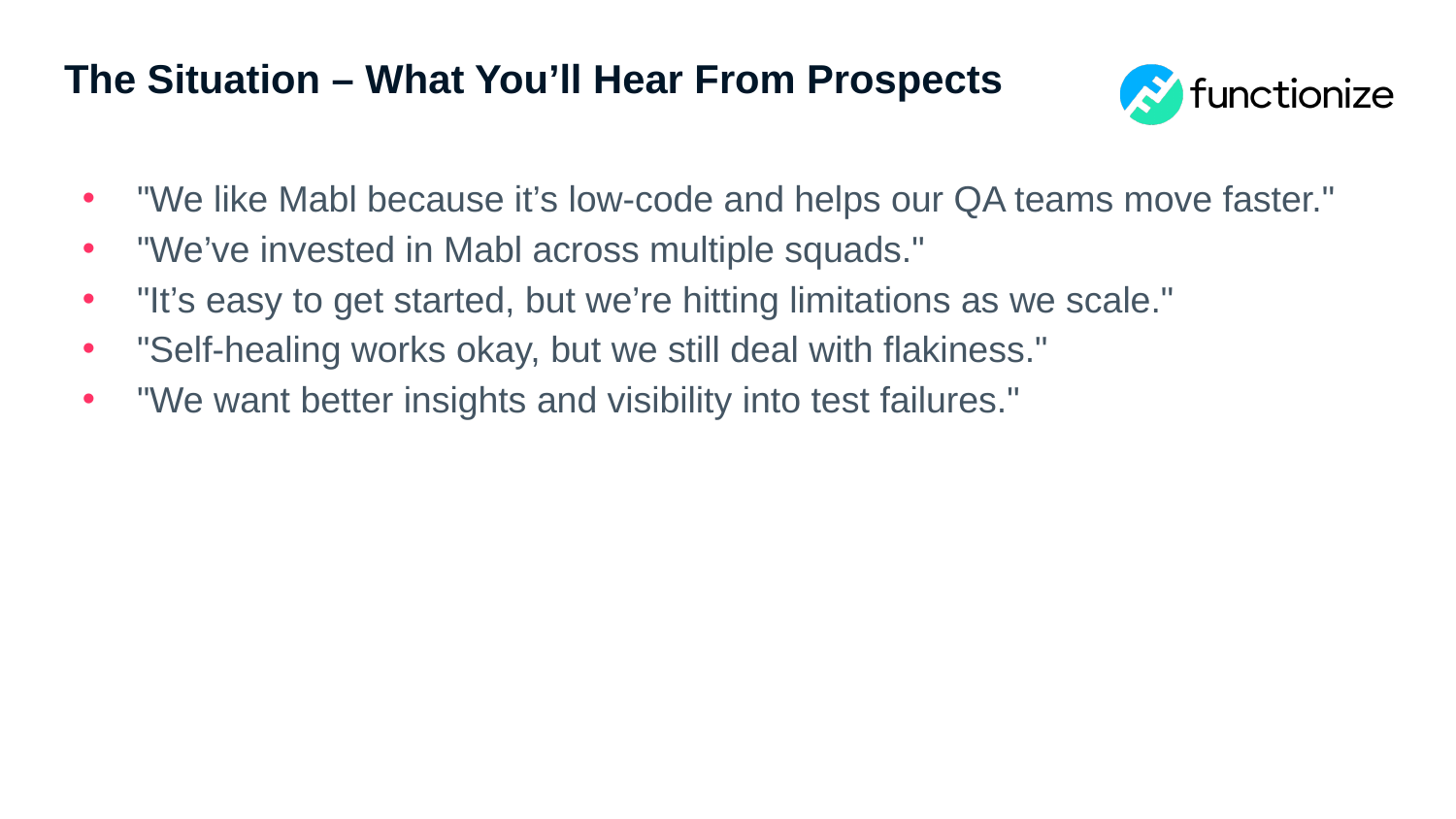

# The Situation – What You’ll Hear From Prospects
"We like Mabl because it’s low-code and helps our QA teams move faster."
"We’ve invested in Mabl across multiple squads."
"It’s easy to get started, but we’re hitting limitations as we scale."
"Self-healing works okay, but we still deal with flakiness."
"We want better insights and visibility into test failures."